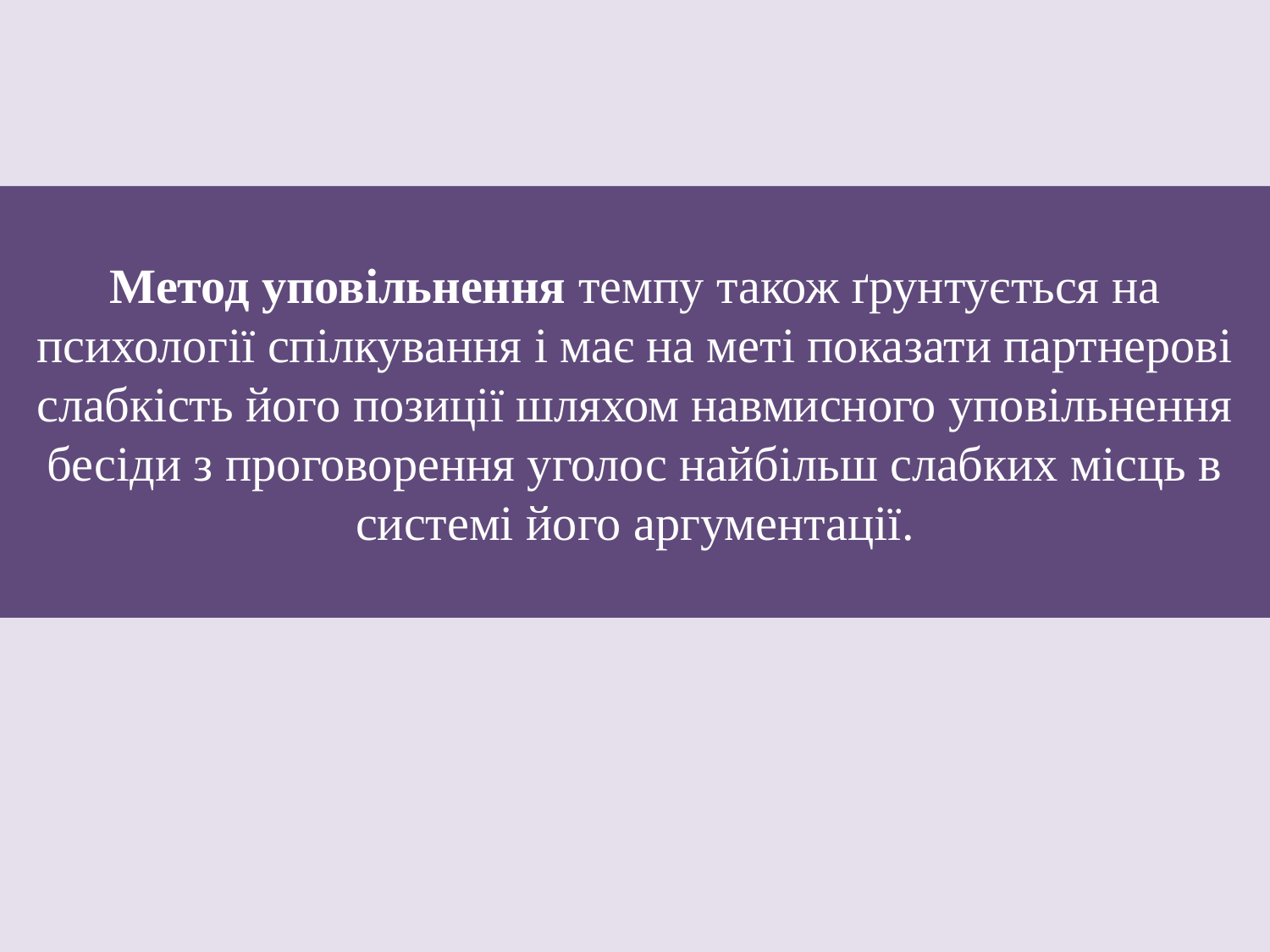

Метод уповільнення темпу також ґрунтується на психології спілкування і має на меті показати партнерові слабкість його позиції шляхом навмисного уповільнення бесіди з проговорення уголос найбільш слабких місць в системі його аргументації.